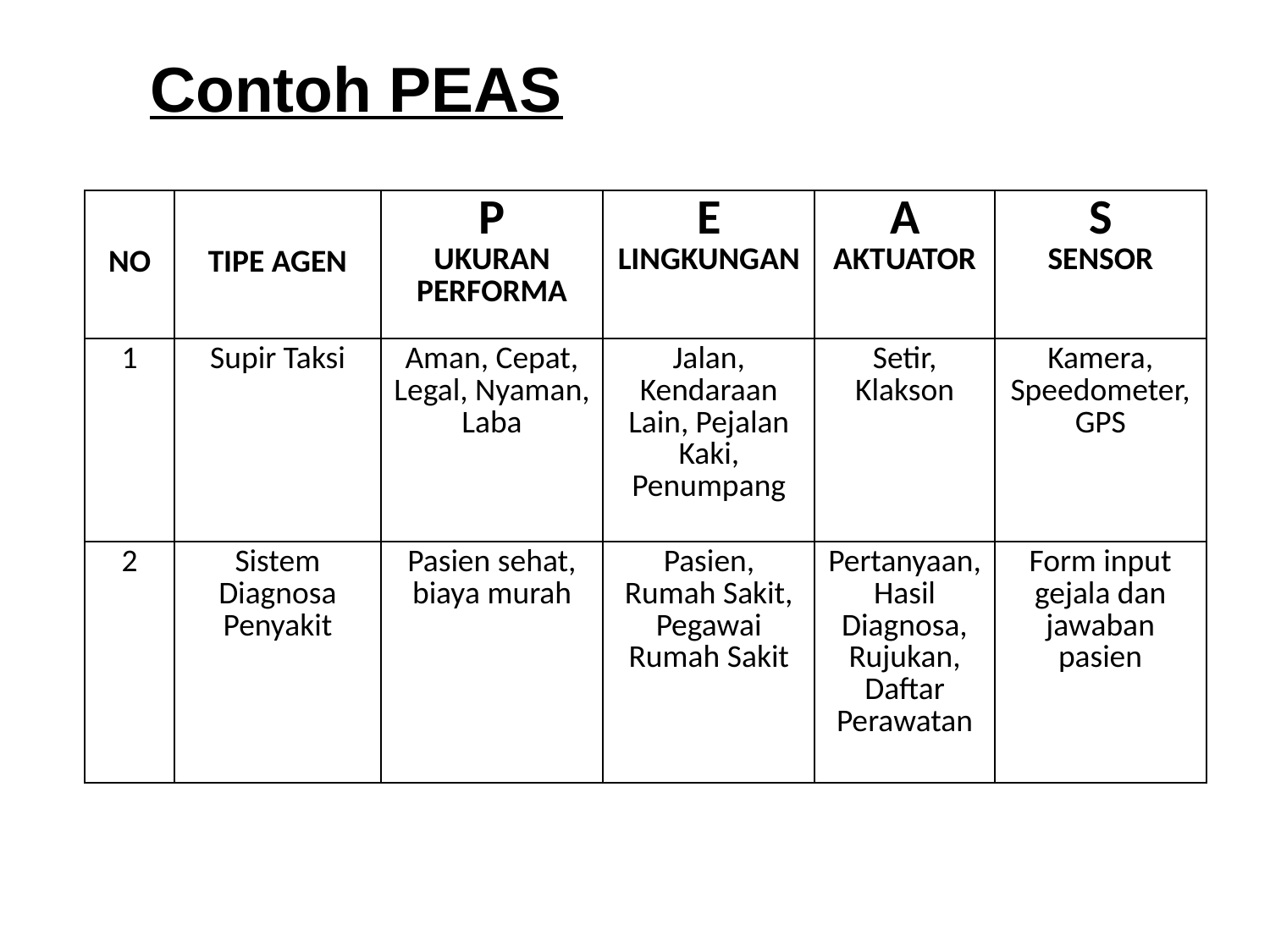

Contoh PEAS
| NO | TIPE AGEN | P UKURAN PERFORMA | E LINGKUNGAN | A AKTUATOR | S SENSOR |
| --- | --- | --- | --- | --- | --- |
| 1 | Supir Taksi | Aman, Cepat, Legal, Nyaman, Laba | Jalan, Kendaraan Lain, Pejalan Kaki, Penumpang | Setir, Klakson | Kamera, Speedometer, GPS |
| 2 | Sistem Diagnosa Penyakit | Pasien sehat, biaya murah | Pasien, Rumah Sakit, Pegawai Rumah Sakit | Pertanyaan, Hasil Diagnosa, Rujukan, Daftar Perawatan | Form input gejala dan jawaban pasien |